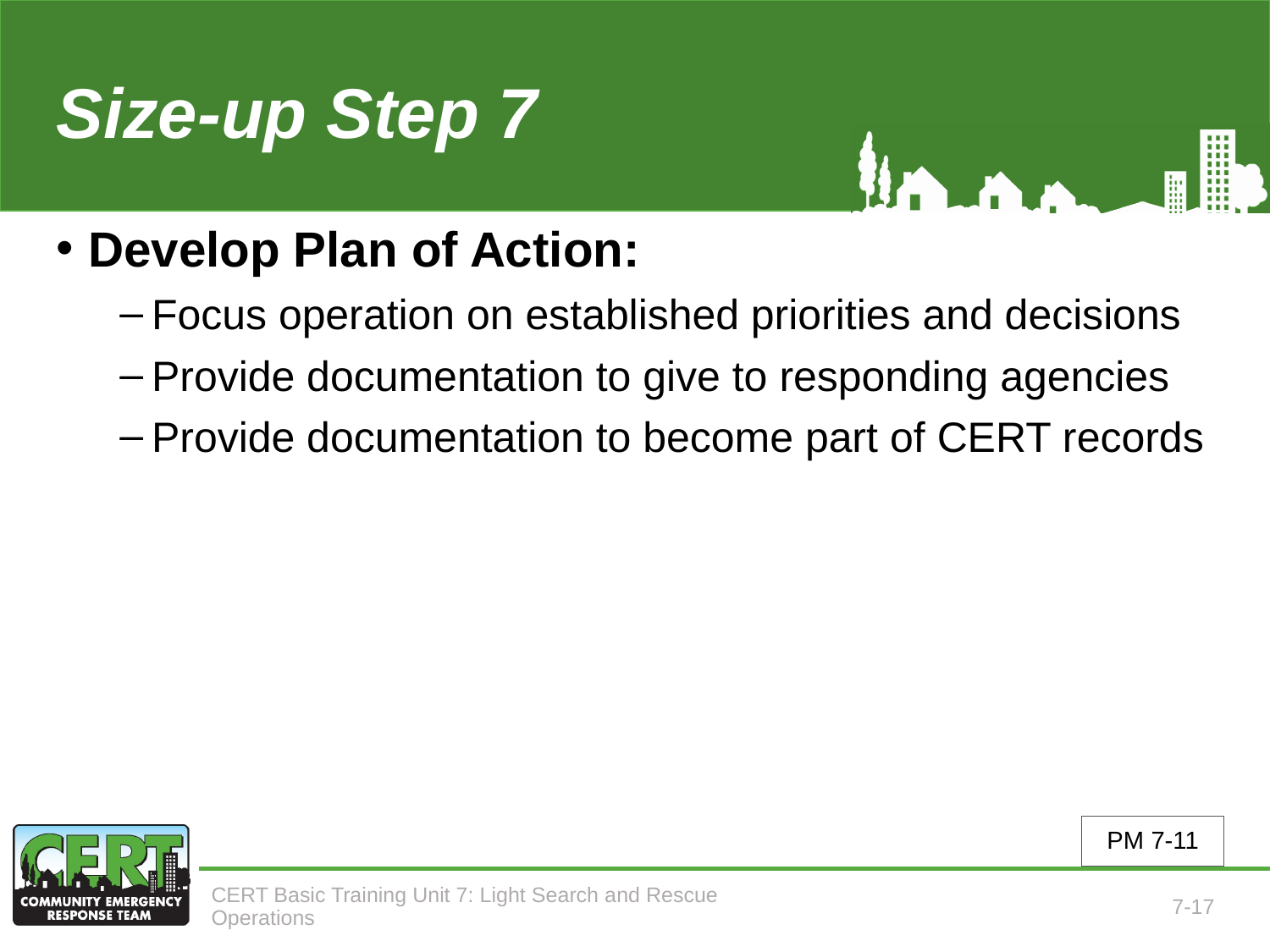

# Size-up Step 7
Develop Plan of Action:
Focus operation on established priorities and decisions
Provide documentation to give to responding agencies
Provide documentation to become part of CERT records
PM 7-11
CERT Basic Training Unit 7: Light Search and Rescue Operations
7-17